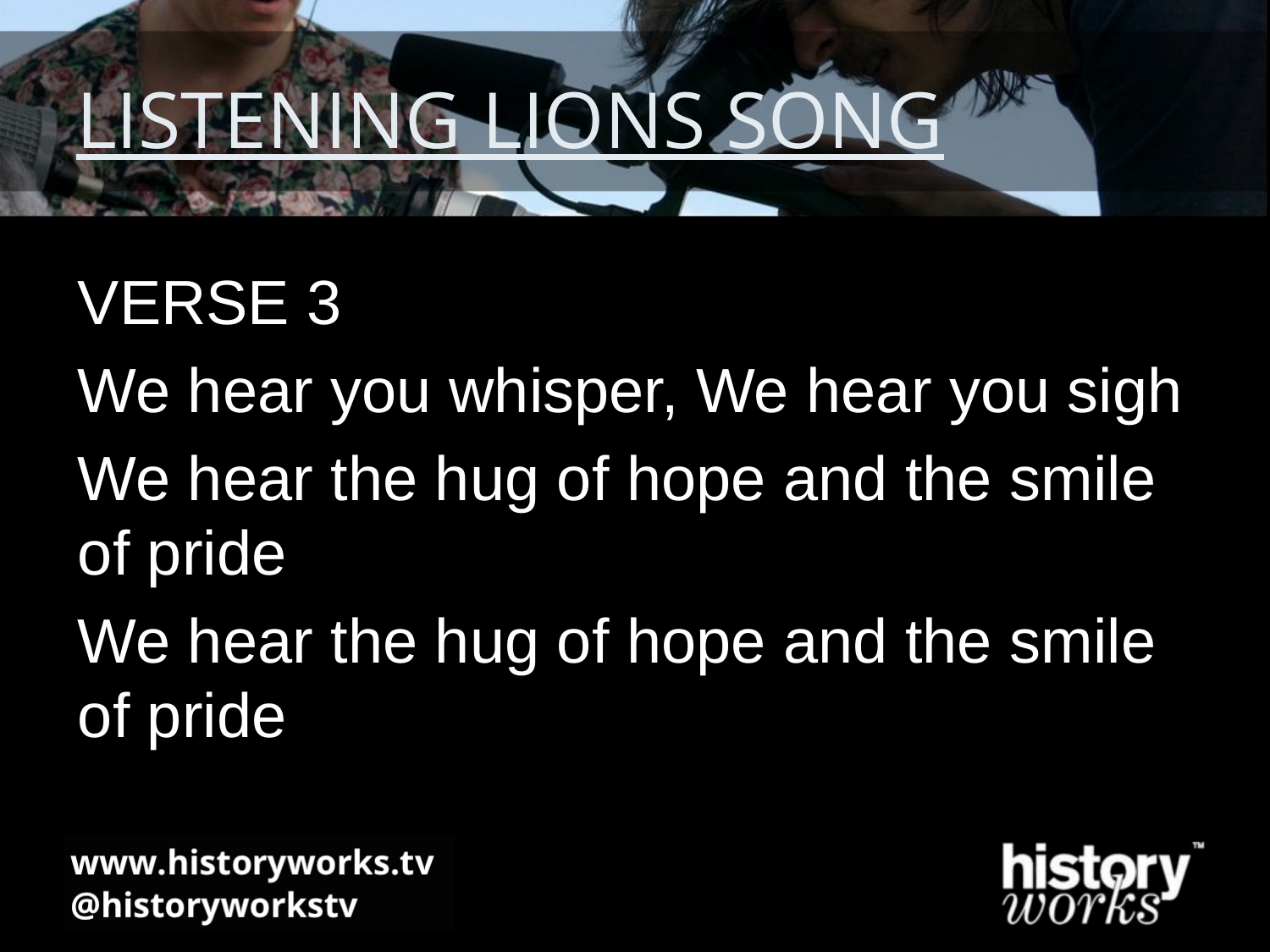

# LISTENING LIONS SONG
VERSE 3
We hear you whisper, We hear you sigh
We hear the hug of hope and the smile of pride
We hear the hug of hope and the smile of pride